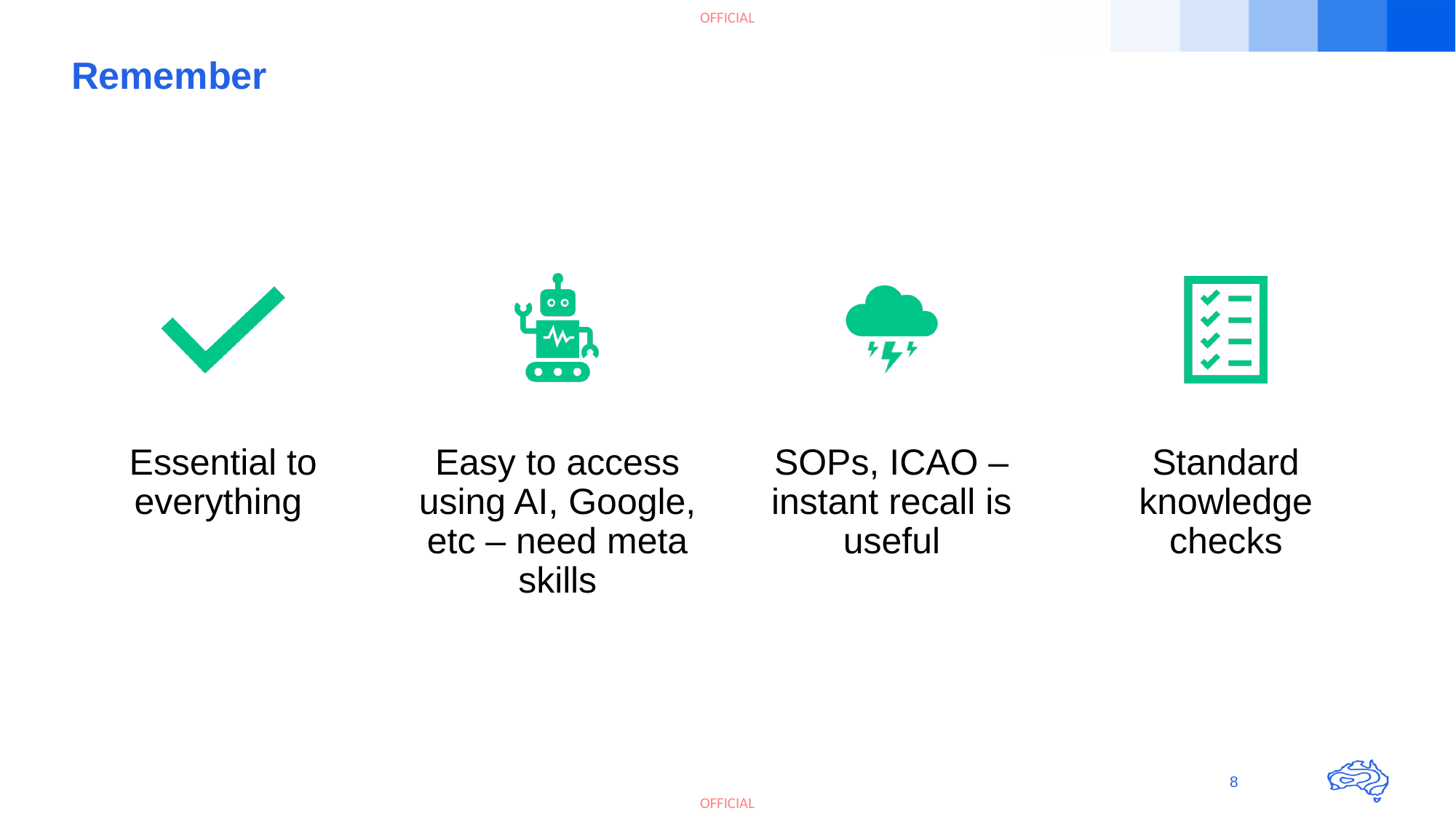

# Remember
Essential to everything
Easy to access using AI, Google, etc – need meta skills
SOPs, ICAO – instant recall is useful
Standard knowledge checks
8